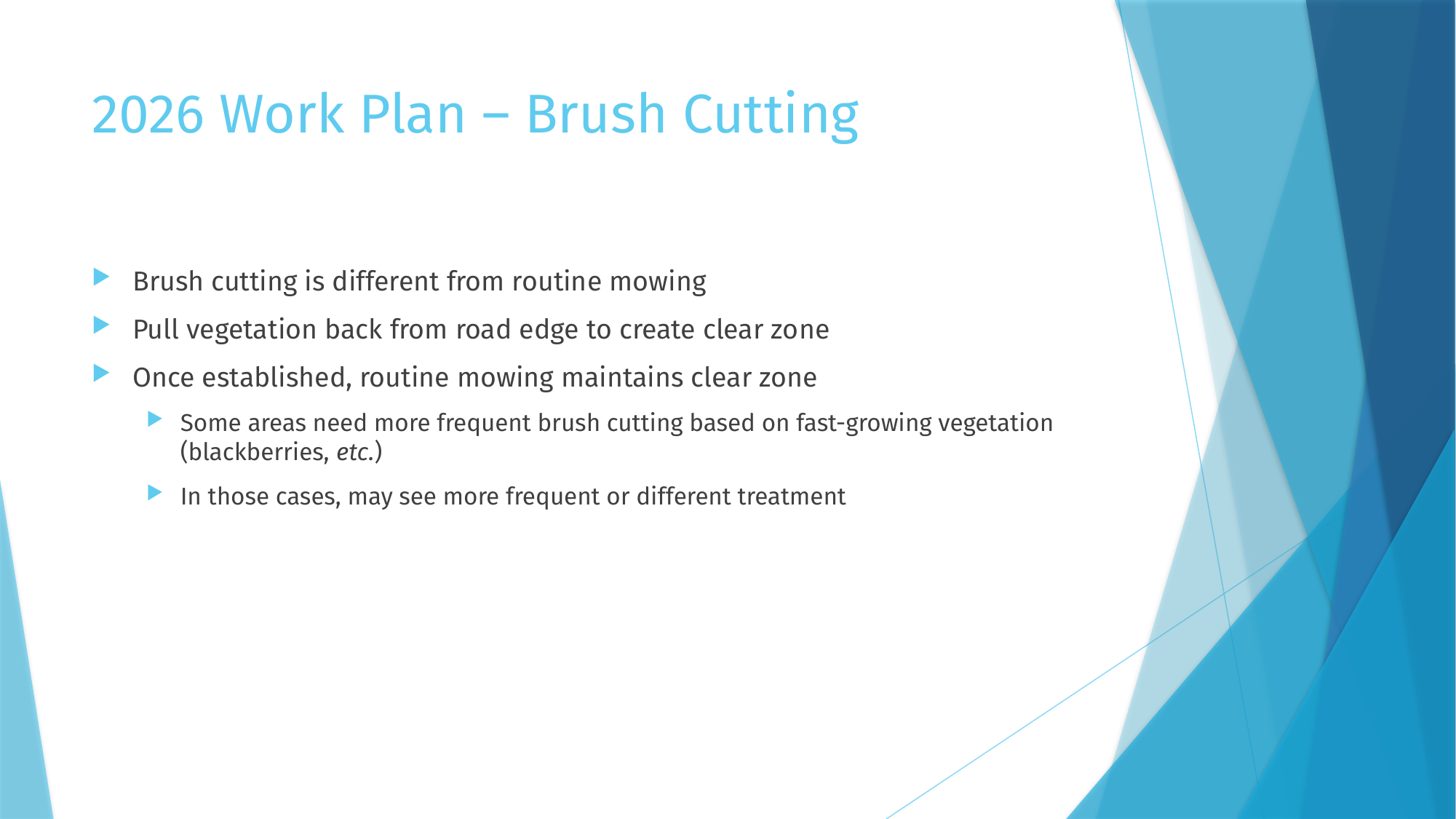

# 2026 Work Plan – Brush Cutting
Brush cutting is different from routine mowing
Pull vegetation back from road edge to create clear zone
Once established, routine mowing maintains clear zone
Some areas need more frequent brush cutting based on fast-growing vegetation (blackberries, etc.)
In those cases, may see more frequent or different treatment